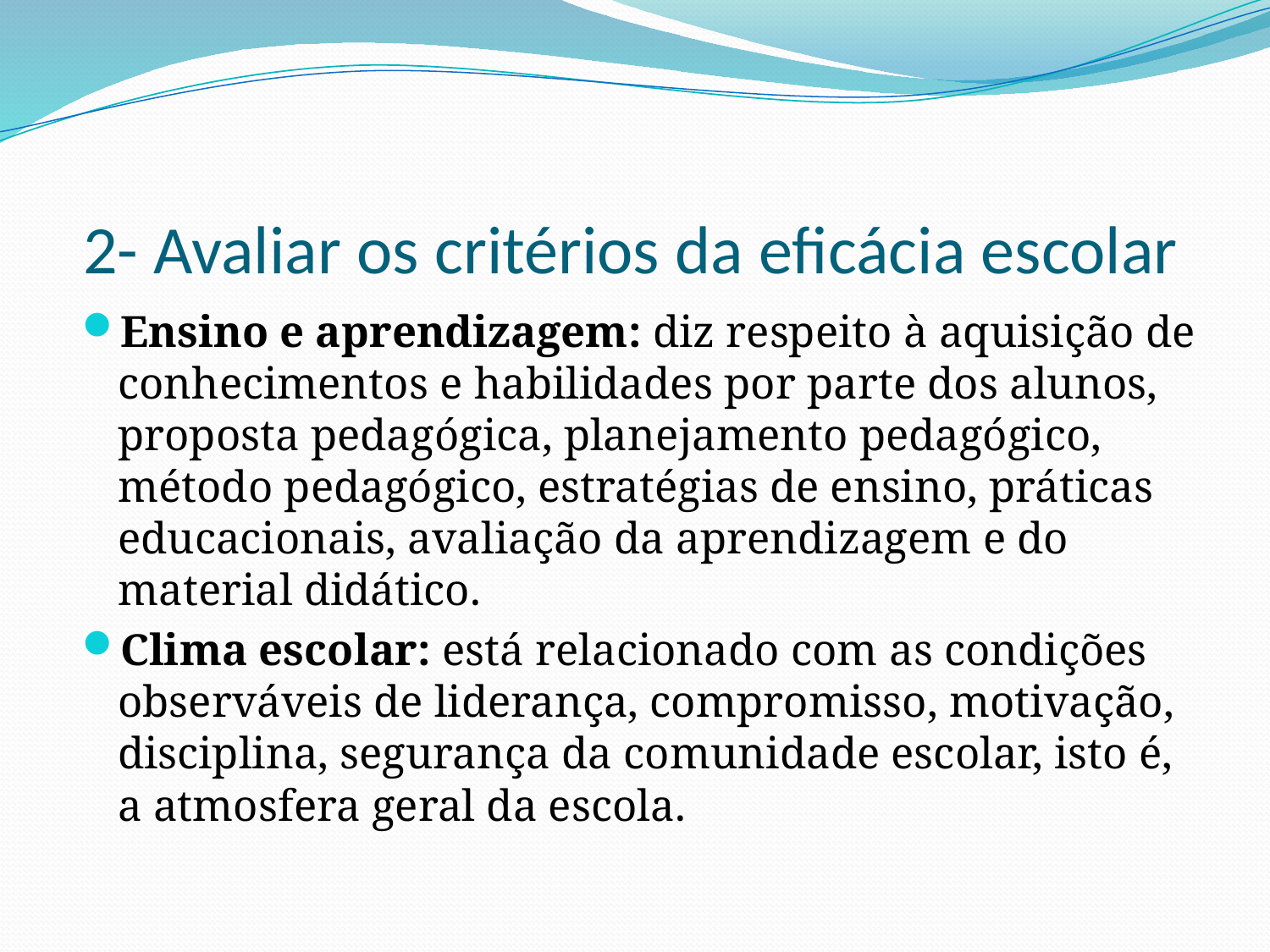

# 2- Avaliar os critérios da eficácia escolar
Ensino e aprendizagem: diz respeito à aquisição de conhecimentos e habilidades por parte dos alunos, proposta pedagógica, planejamento pedagógico, método pedagógico, estratégias de ensino, práticas educacionais, avaliação da aprendizagem e do material didático.
Clima escolar: está relacionado com as condições observáveis de liderança, compromisso, motivação, disciplina, segurança da comunidade escolar, isto é, a atmosfera geral da escola.